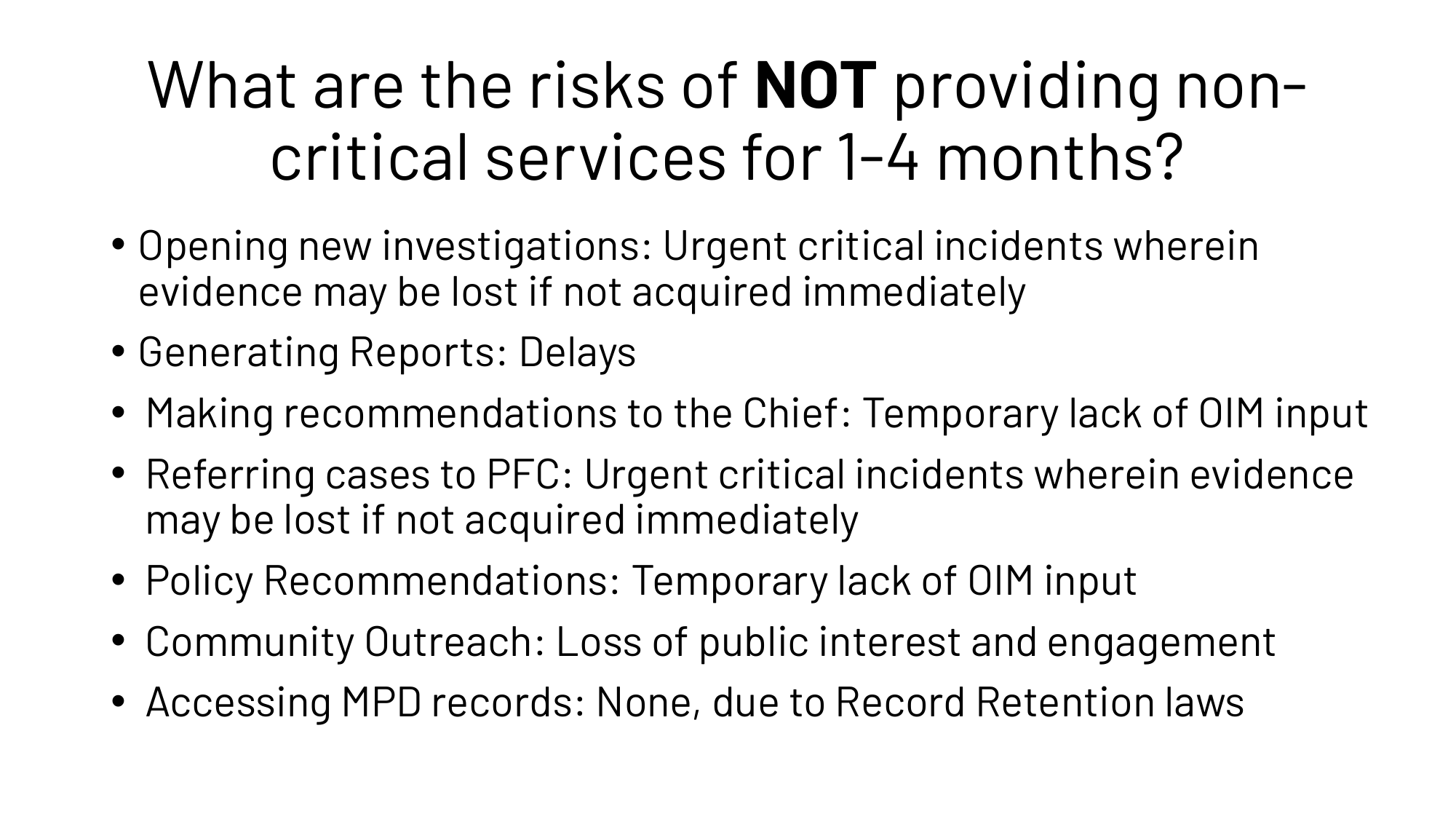

# What are the risks of NOT providing non-critical services for 1-4 months?
Opening new investigations: Urgent critical incidents wherein evidence may be lost if not acquired immediately
Generating Reports: Delays
Making recommendations to the Chief: Temporary lack of OIM input
Referring cases to PFC: Urgent critical incidents wherein evidence may be lost if not acquired immediately
Policy Recommendations: Temporary lack of OIM input
Community Outreach: Loss of public interest and engagement
Accessing MPD records: None, due to Record Retention laws